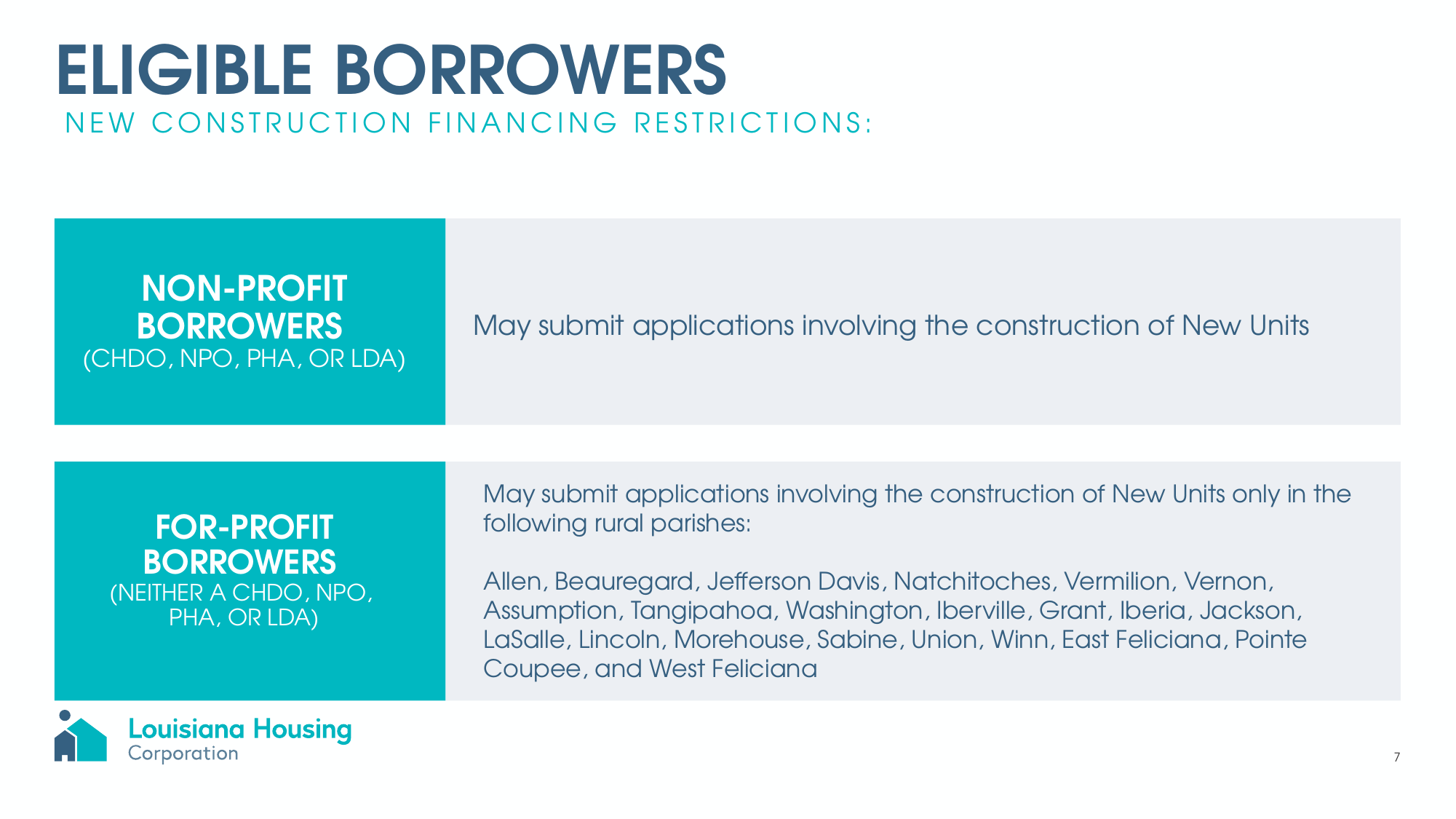

# Eligible borrowers
NEW CONSTRUCTION FINANCING RESTRICTIONS:
May submit applications involving the construction of New Units

NON-PROFIT BORROWERS
(CHDO, NPO, PHA, OR LDA)

May submit applications involving the construction of New Units only in the following rural parishes:

Allen, Beauregard, Jefferson Davis, Natchitoches, Vermilion, Vernon, Assumption, Tangipahoa, Washington, Iberville, Grant, Iberia, Jackson, LaSalle, Lincoln, Morehouse, Sabine, Union, Winn, East Feliciana, Pointe Coupee, and West Feliciana
FOR-PROFIT BORROWERS
(NEITHER A CHDO, NPO,
PHA, OR LDA)